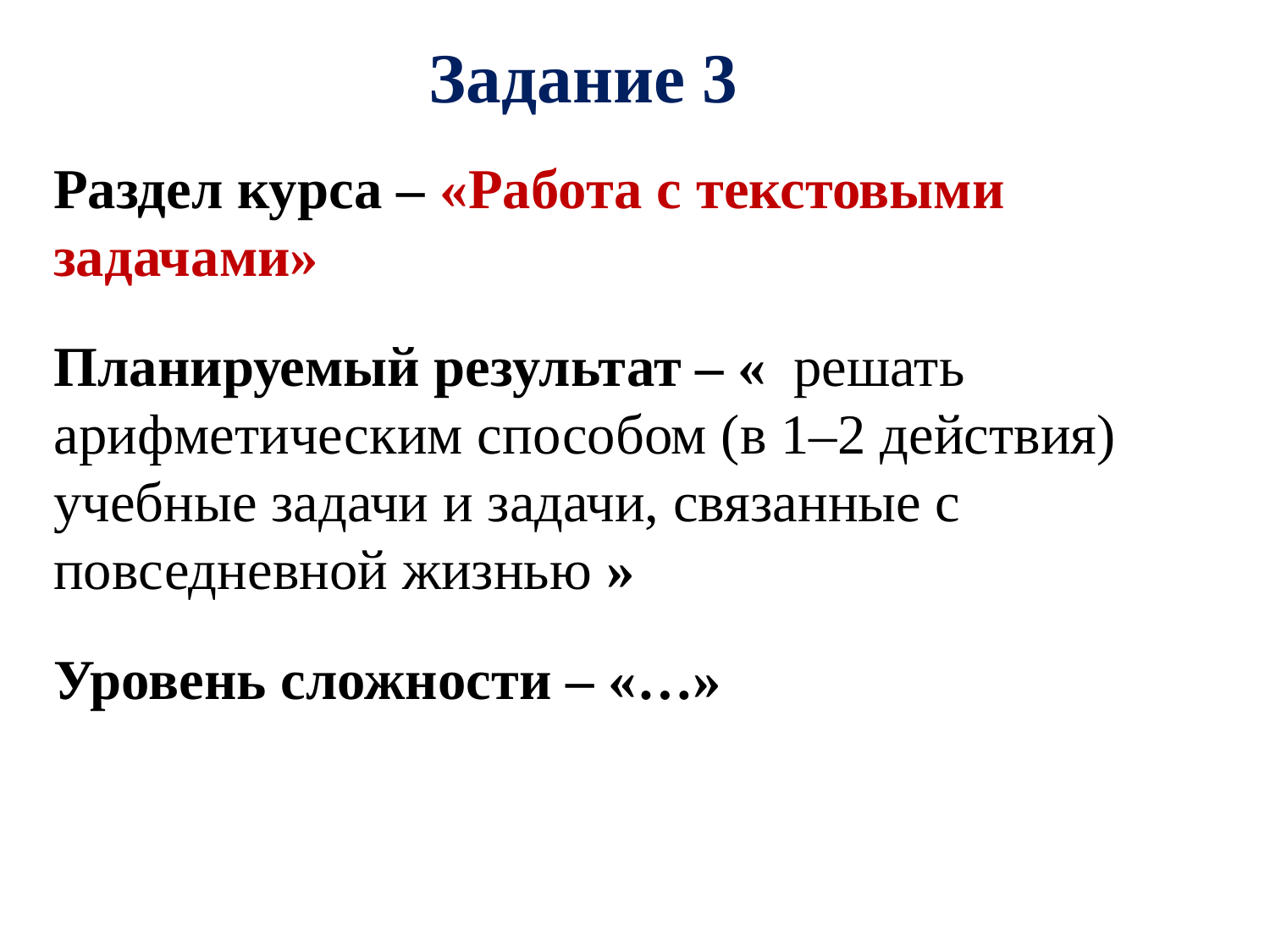

Задание 3
Раздел курса – «Работа с текстовыми  задачами»

Планируемый результат – «  решать арифметическим способом (в 1–2 действия) учебные задачи и задачи, связанные с повседневной жизнью »

Уровень сложности – «…»